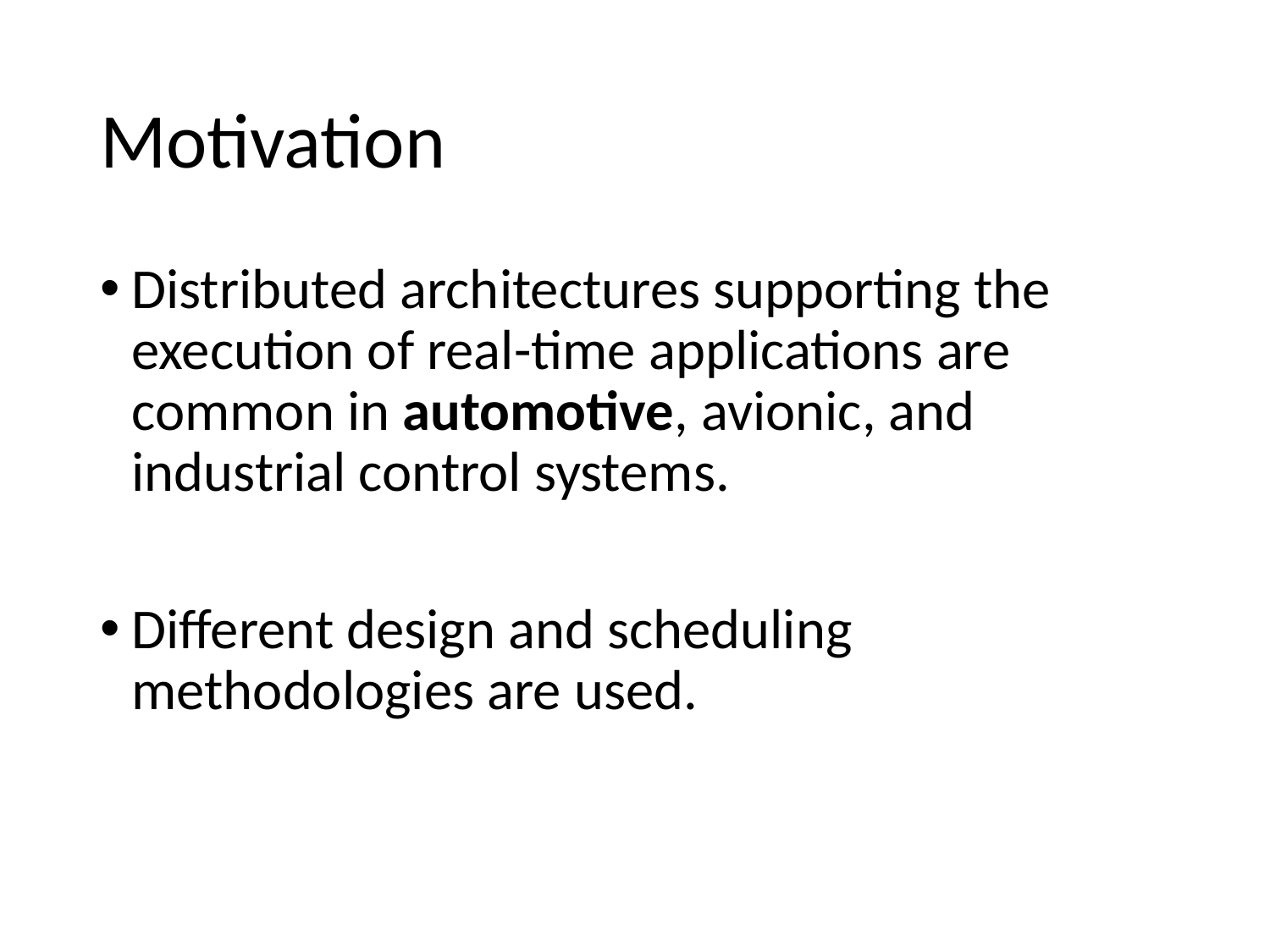

# Motivation
Distributed architectures supporting the execution of real-time applications are common in automotive, avionic, and industrial control systems.

Different design and scheduling methodologies are used.